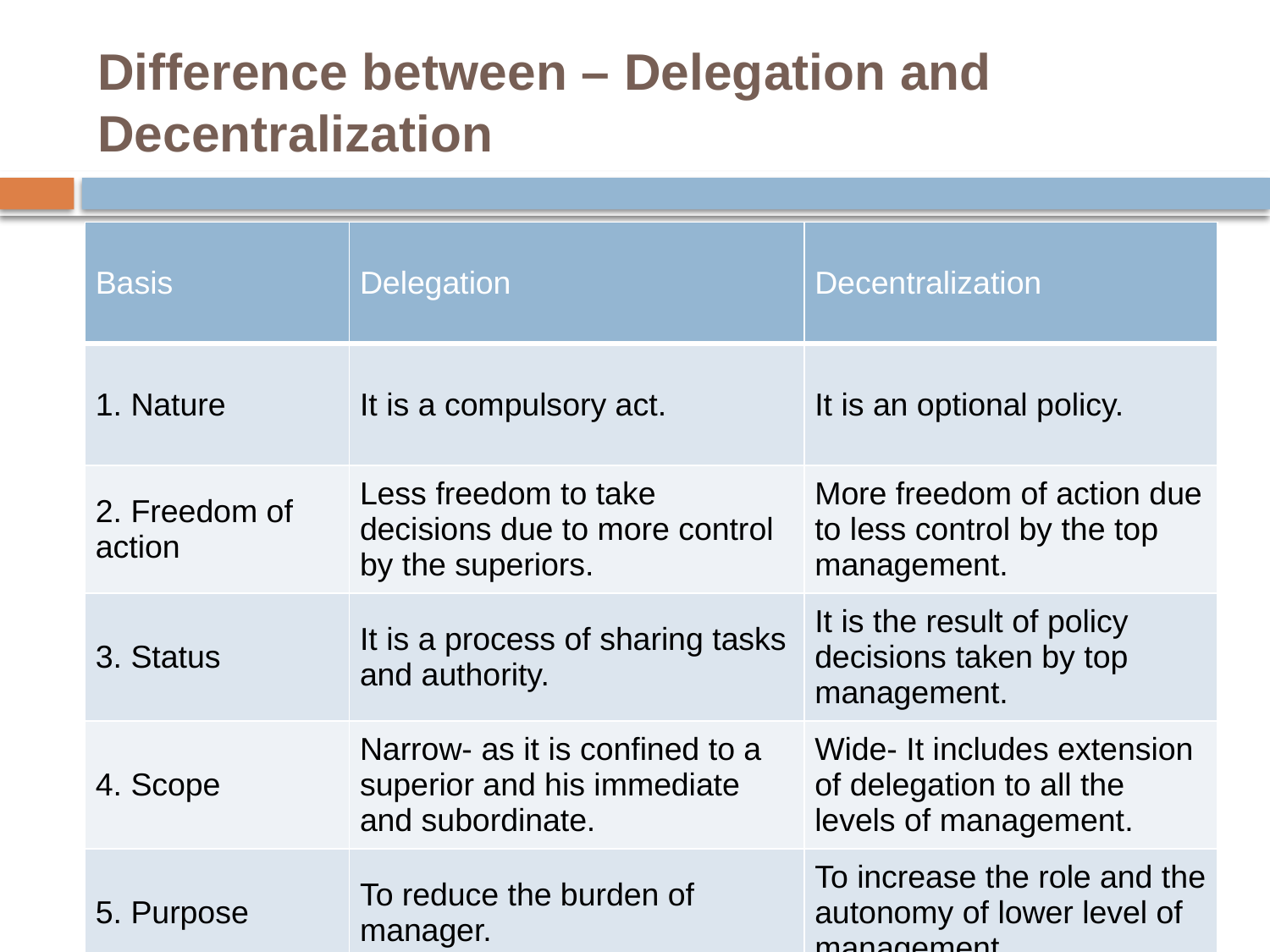

# Difference between – Delegation and Decentralization
| Basis | Delegation | Decentralization |
| --- | --- | --- |
| 1. Nature | It is a compulsory act. | It is an optional policy. |
| 2. Freedom of action | Less freedom to take decisions due to more control by the superiors. | More freedom of action due to less control by the top management. |
| 3. Status | It is a process of sharing tasks and authority. | It is the result of policy decisions taken by top management. |
| 4. Scope | Narrow- as it is confined to a superior and his immediate and subordinate. | Wide- It includes extension of delegation to all the levels of management. |
| 5. Purpose | To reduce the burden of manager. | To increase the role and the autonomy of lower level of management. |